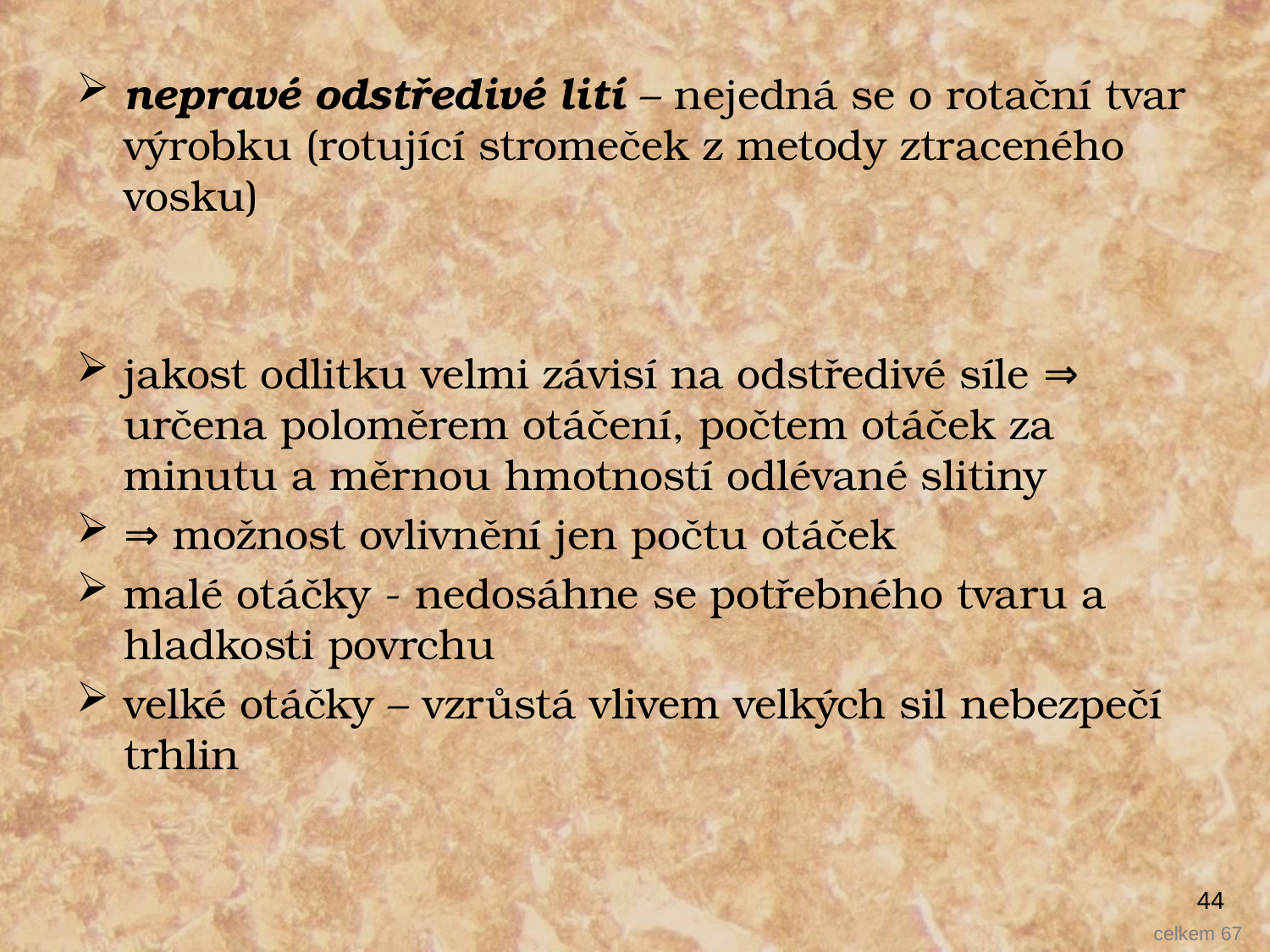

nepravé odstředivé lití – nejedná se o rotační tvar výrobku (rotující stromeček z metody ztraceného vosku)

jakost odlitku velmi závisí na odstředivé síle ⇒ určena poloměrem otáčení, počtem otáček za minutu a měrnou hmotností odlévané slitiny
⇒ možnost ovlivnění jen počtu otáček
malé otáčky - nedosáhne se potřebného tvaru a hladkosti povrchu
velké otáčky – vzrůstá vlivem velkých sil nebezpečí trhlin
44